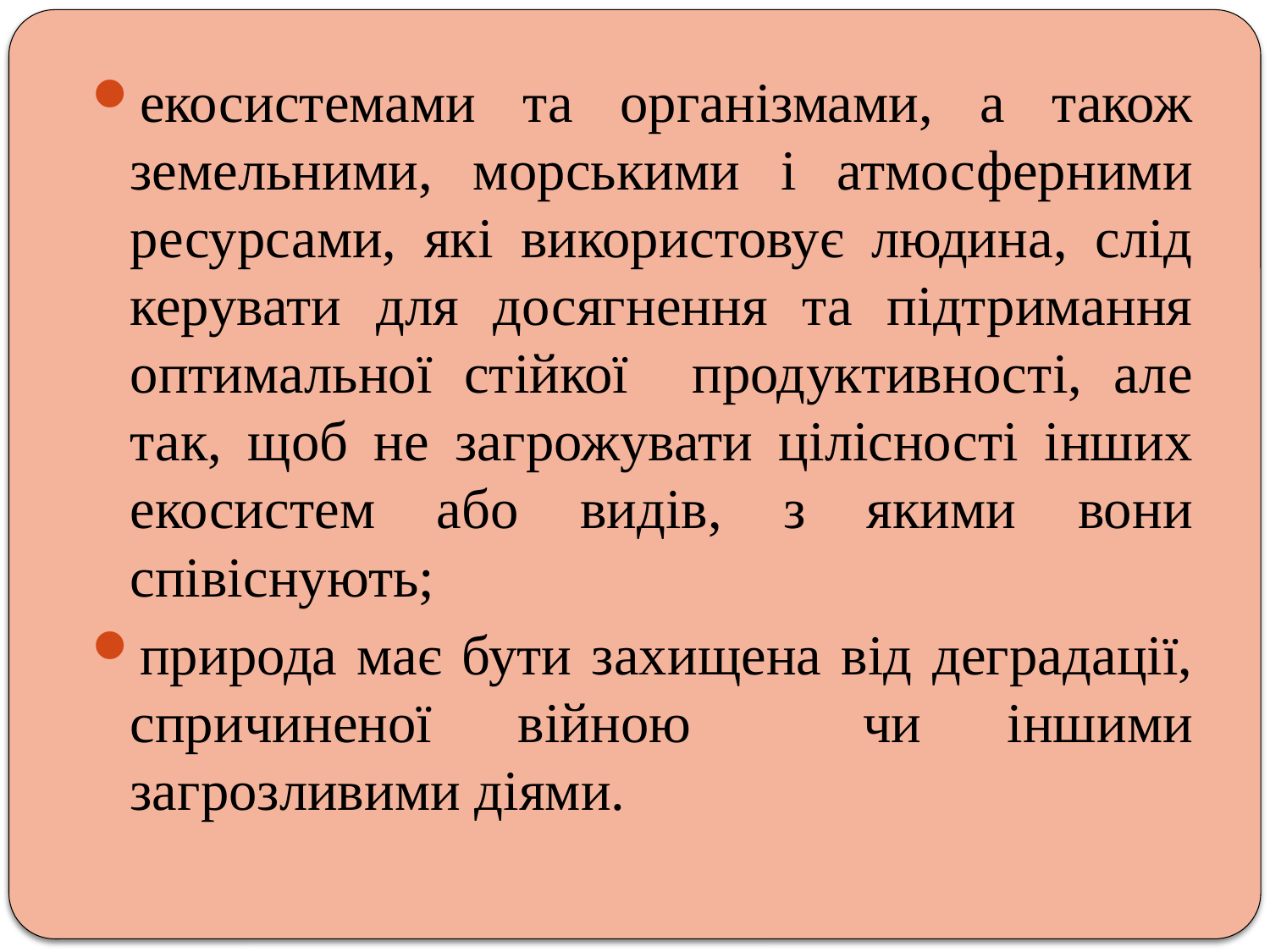

екосистемами та організмами, а також земельними, морськими і атмосферними ресурсами, які використовує людина, слід керувати для досягнення та підтримання оптимальної стійкої  продуктивності, але так, щоб не загрожувати цілісності інших екосистем або видів, з якими вони співіснують;
природа має бути захищена від деградації, спричиненої війною  чи іншими загрозливими діями.